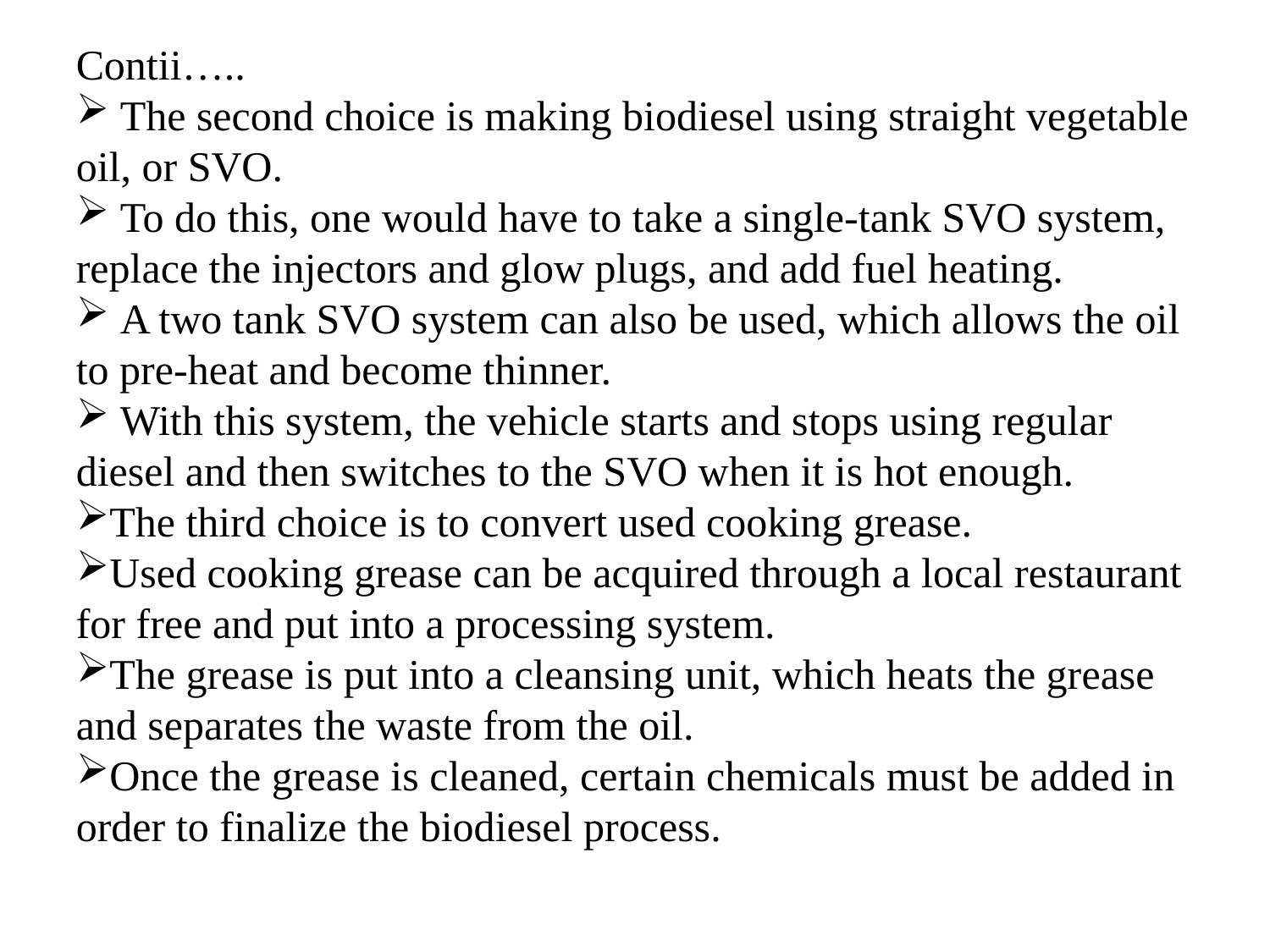

Contii…..
 The second choice is making biodiesel using straight vegetable oil, or SVO.
 To do this, one would have to take a single-tank SVO system, replace the injectors and glow plugs, and add fuel heating.
 A two tank SVO system can also be used, which allows the oil to pre-heat and become thinner.
 With this system, the vehicle starts and stops using regular diesel and then switches to the SVO when it is hot enough.
The third choice is to convert used cooking grease.
Used cooking grease can be acquired through a local restaurant for free and put into a processing system.
The grease is put into a cleansing unit, which heats the grease and separates the waste from the oil.
Once the grease is cleaned, certain chemicals must be added in order to finalize the biodiesel process.